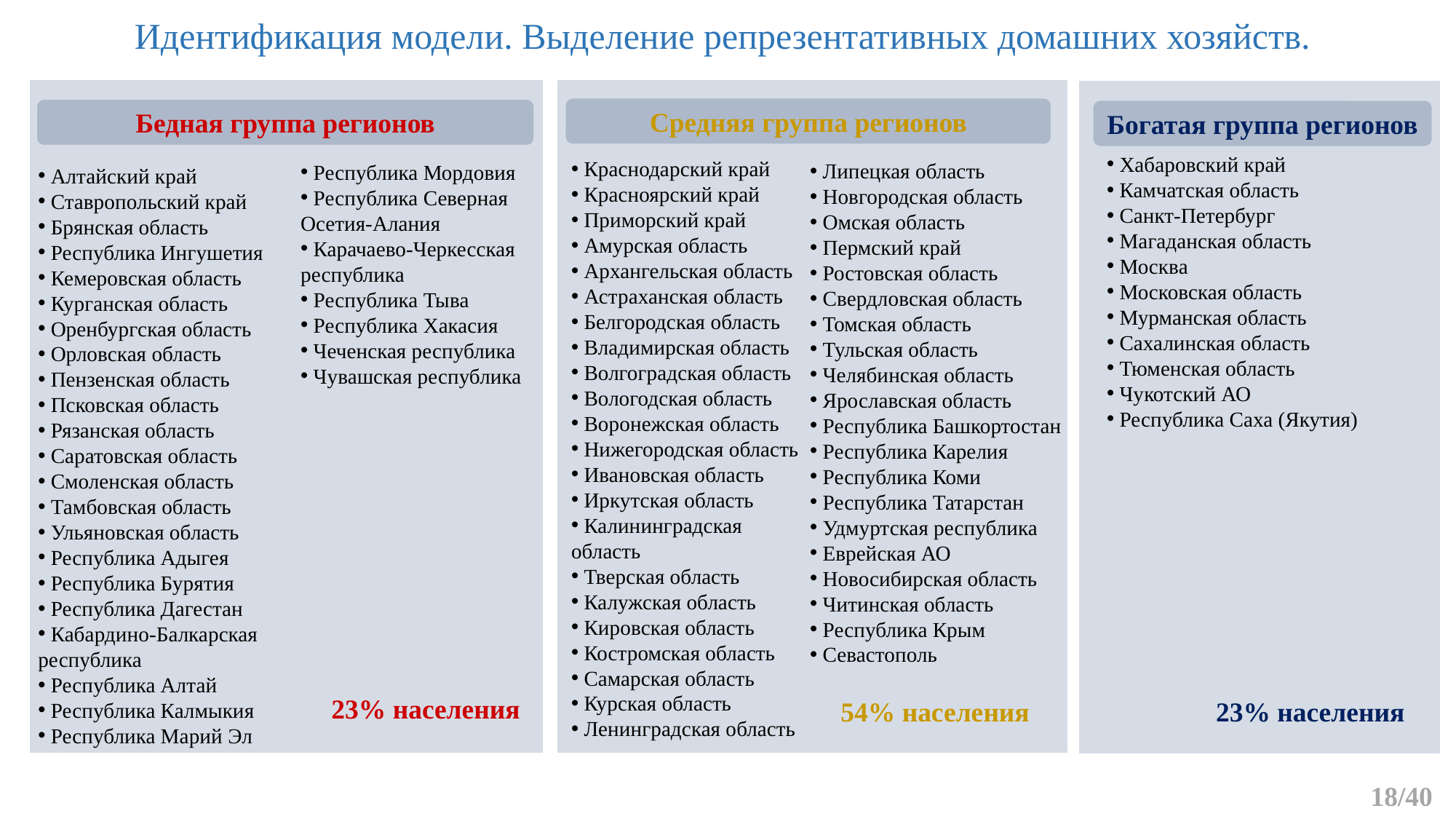

Идентификация модели. Выделение репрезентативных домашних хозяйств.

Средняя группа регионов
Бедная группа регионов
Богатая группа регионов
 Хабаровский край
 Камчатская область
 Санкт-Петербург
 Магаданская область
 Москва
 Московская область
 Мурманская область
 Сахалинская область
 Тюменская область
 Чукотский АО
 Республика Саха (Якутия)
 Краснодарский край
 Красноярский край
 Приморский край
 Амурская область
 Архангельская область
 Астраханская область
 Белгородская область
 Владимирская область
 Волгоградская область
 Вологодская область
 Воронежская область
 Нижегородская область
 Ивановская область
 Иркутская область
 Калининградская область
 Тверская область
 Калужская область
 Кировская область
 Костромская область
 Самарская область
 Курская область
 Ленинградская область
 Липецкая область
 Новгородская область
 Омская область
 Пермский край
 Ростовская область
 Свердловская область
 Томская область
 Тульская область
 Челябинская область
 Ярославская область
 Республика Башкортостан
 Республика Карелия
 Республика Коми
 Республика Татарстан
 Удмуртская республика
 Еврейская АО
 Новосибирская область
 Читинская область
 Республика Крым
 Севастополь
 Республика Мордовия
 Республика Северная Осетия-Алания
 Карачаево-Черкесская республика
 Республика Тыва
 Республика Хакасия
 Чеченская республика
 Чувашская республика
 Алтайский край
 Ставропольский край
 Брянская область
 Республика Ингушетия
 Кемеровская область
 Курганская область
 Оренбургская область
 Орловская область
 Пензенская область
 Псковская область
 Рязанская область
 Саратовская область
 Смоленская область
 Тамбовская область
 Ульяновская область
 Республика Адыгея
 Республика Бурятия
 Республика Дагестан
 Кабардино-Балкарская республика
 Республика Алтай
 Республика Калмыкия
 Республика Марий Эл
23% населения
54% населения
23% населения
18/40